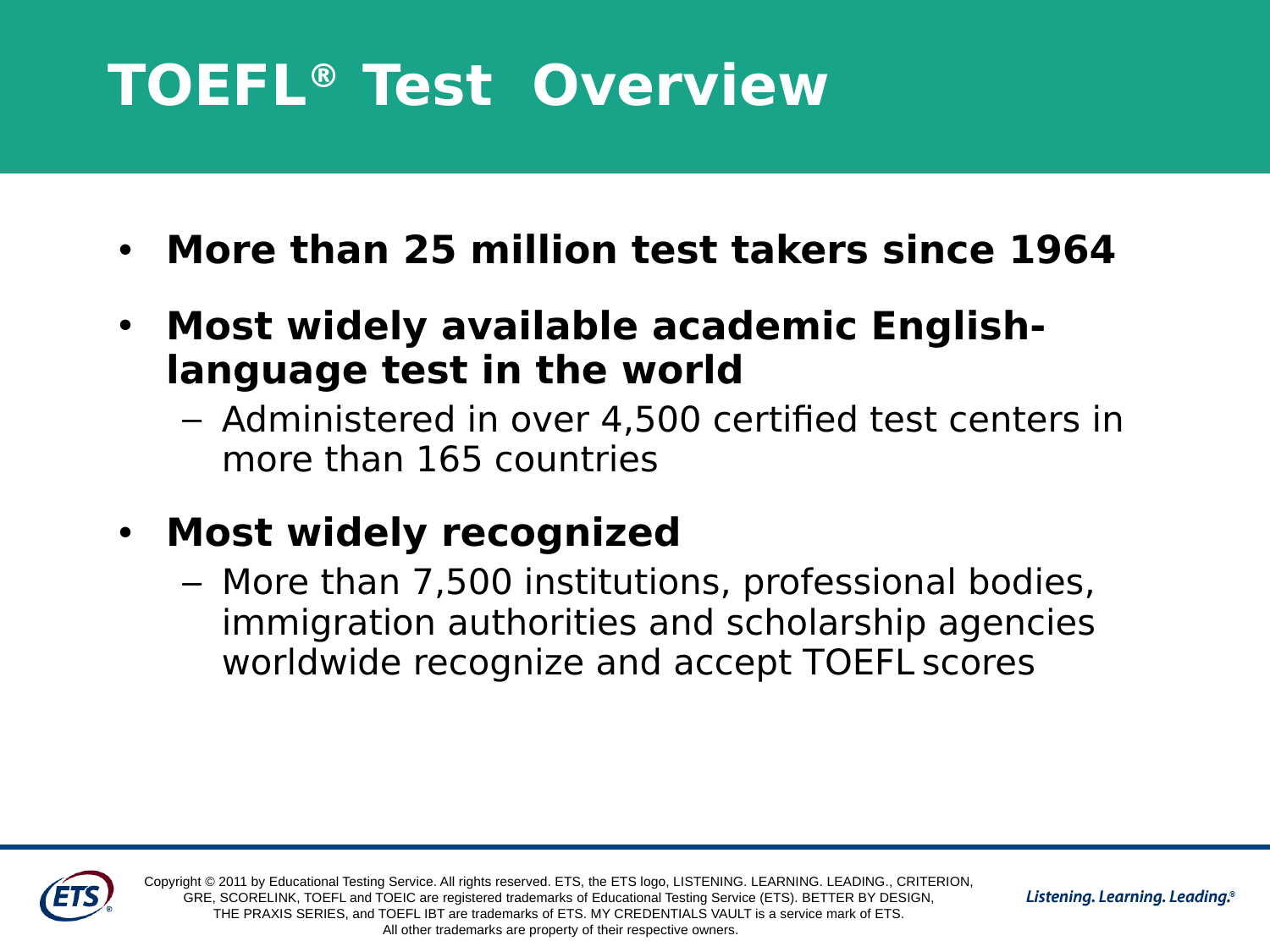

TOEFL®  Test  Overview
More than 25 million test takers since 1964

Most widely available academic English-language test in the world
Administered in over 4,500 certified test centers in more than 165 countries

Most widely recognized
More than 7,500 institutions, professional bodies, immigration authorities and scholarship agencies worldwide recognize and accept TOEFL scores